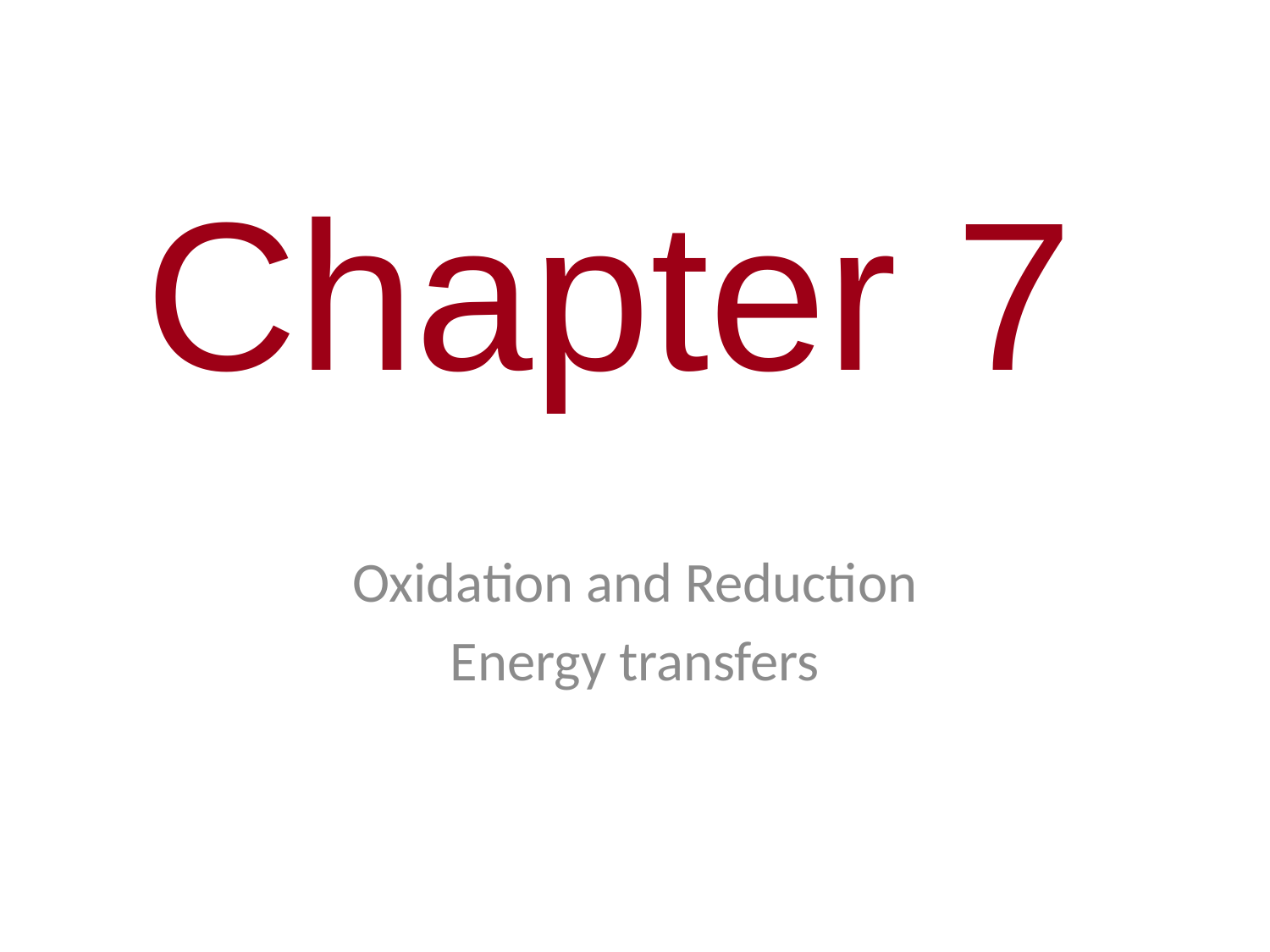

0
 Chapter 7
Oxidation and Reduction
Energy transfers